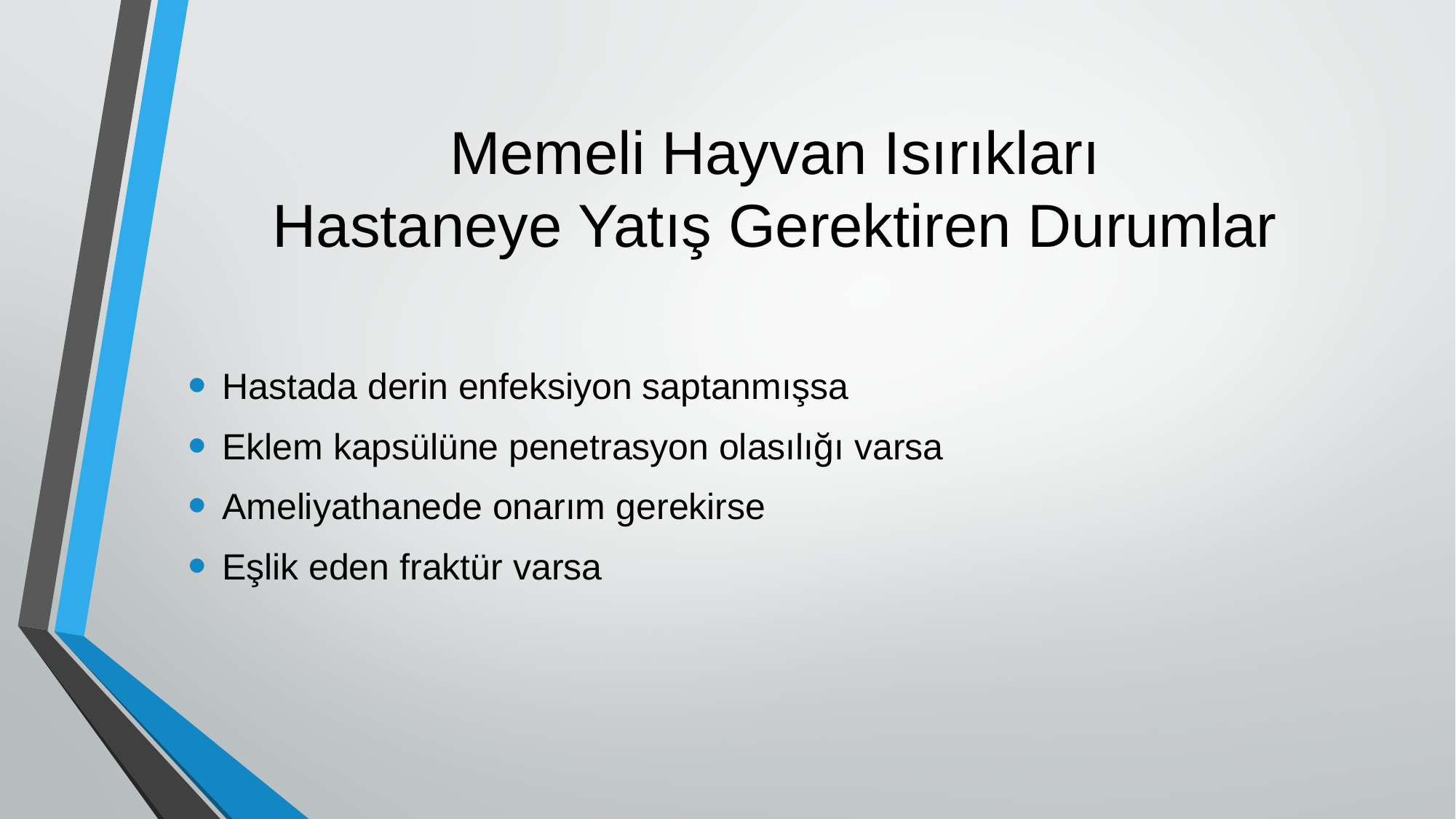

# Memeli Hayvan Isırıkları Hastaneye Yatış Gerektiren Durumlar
Hastada derin enfeksiyon saptanmışsa
Eklem kapsülüne penetrasyon olasılığı varsa
Ameliyathanede onarım gerekirse
Eşlik eden fraktür varsa